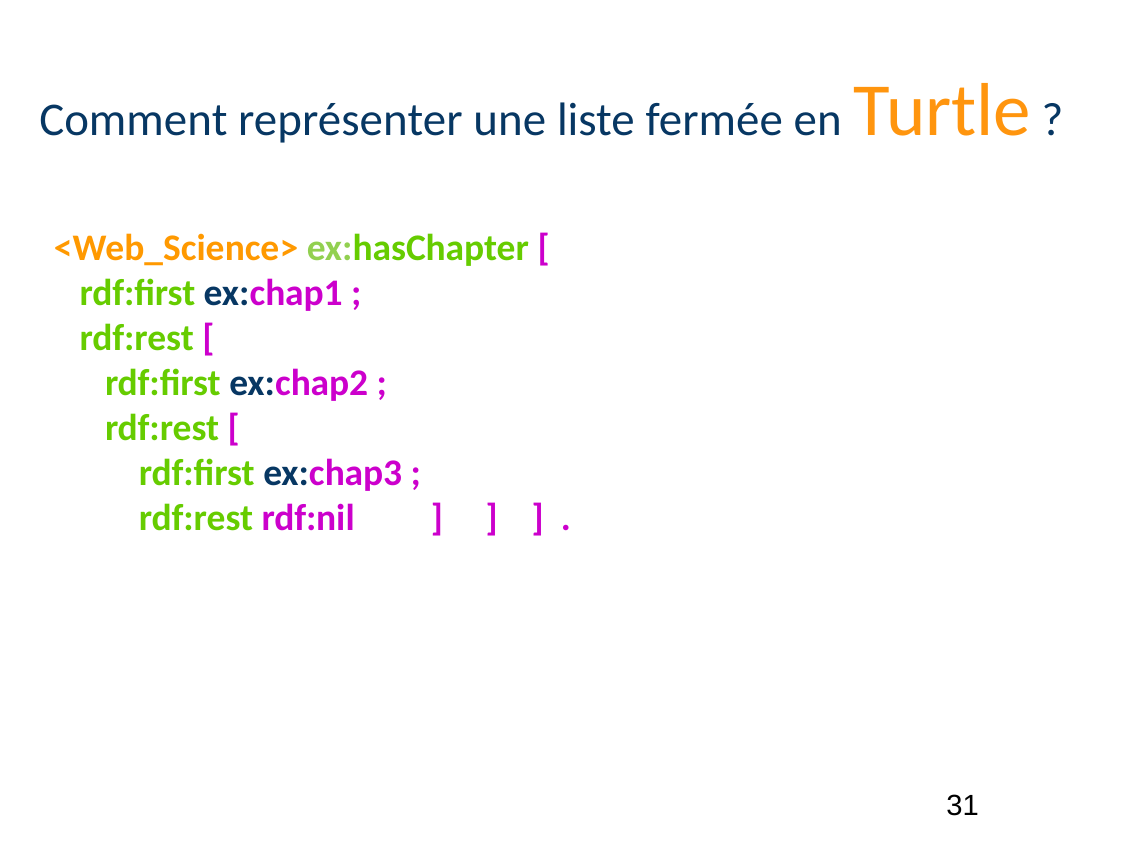

Comment représenter une liste fermée en Turtle ?
<Web_Science> ex:hasChapter [
   rdf:first ex:chap1 ;
   rdf:rest [
      rdf:first ex:chap2 ;
      rdf:rest [
          rdf:first ex:chap3 ;
          rdf:rest rdf:nil         ]     ]    ]  .
31